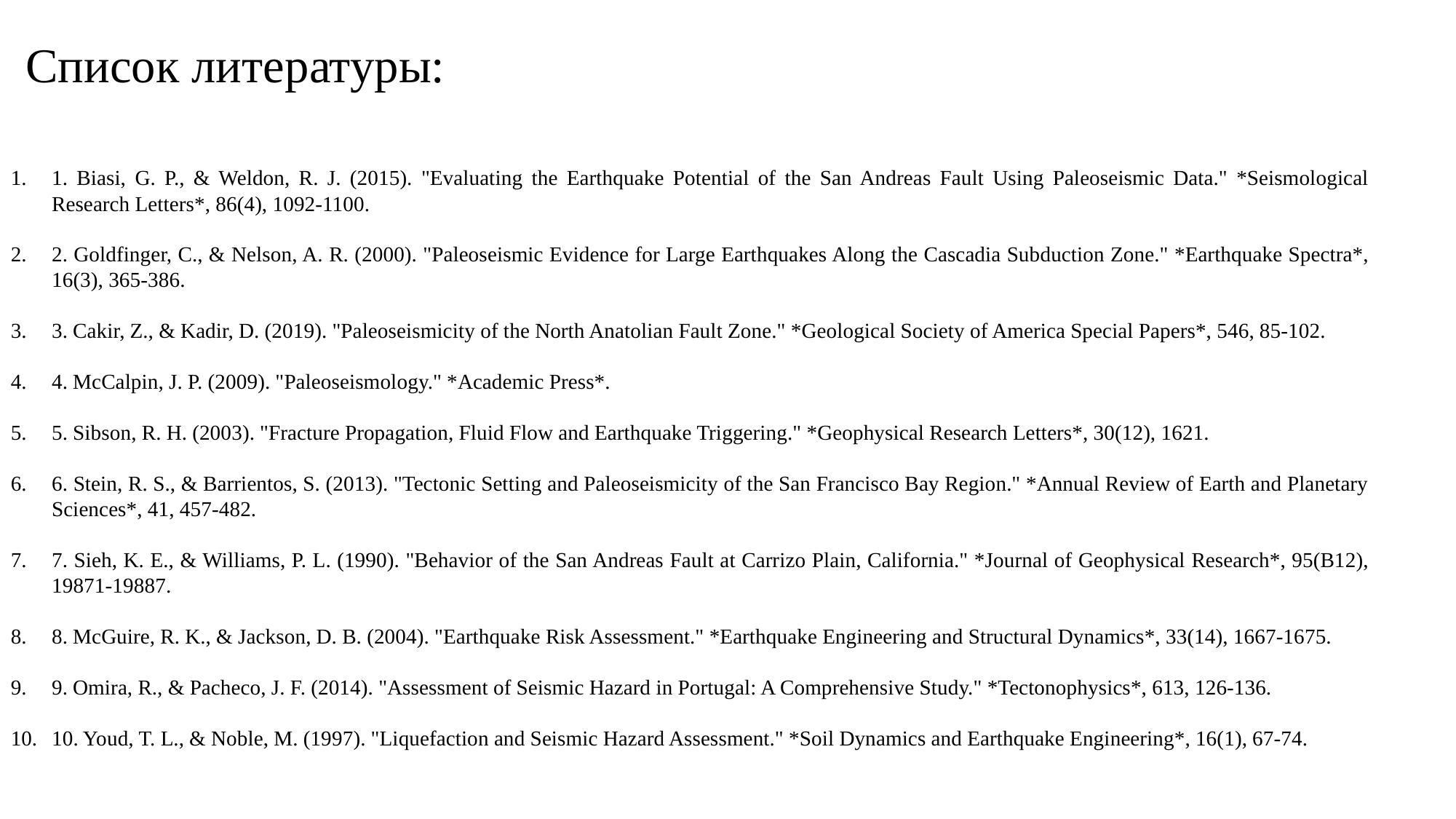

# Список литературы:

1. Biasi, G. P., & Weldon, R. J. (2015). "Evaluating the Earthquake Potential of the San Andreas Fault Using Paleoseismic Data." *Seismological Research Letters*, 86(4), 1092-1100.

2. Goldfinger, C., & Nelson, A. R. (2000). "Paleoseismic Evidence for Large Earthquakes Along the Cascadia Subduction Zone." *Earthquake Spectra*, 16(3), 365-386.

3. Cakir, Z., & Kadir, D. (2019). "Paleoseismicity of the North Anatolian Fault Zone." *Geological Society of America Special Papers*, 546, 85-102.

4. McCalpin, J. P. (2009). "Paleoseismology." *Academic Press*.

5. Sibson, R. H. (2003). "Fracture Propagation, Fluid Flow and Earthquake Triggering." *Geophysical Research Letters*, 30(12), 1621.

6. Stein, R. S., & Barrientos, S. (2013). "Tectonic Setting and Paleoseismicity of the San Francisco Bay Region." *Annual Review of Earth and Planetary Sciences*, 41, 457-482.

7. Sieh, K. E., & Williams, P. L. (1990). "Behavior of the San Andreas Fault at Carrizo Plain, California." *Journal of Geophysical Research*, 95(B12), 19871-19887.

8. McGuire, R. K., & Jackson, D. B. (2004). "Earthquake Risk Assessment." *Earthquake Engineering and Structural Dynamics*, 33(14), 1667-1675.

9. Omira, R., & Pacheco, J. F. (2014). "Assessment of Seismic Hazard in Portugal: A Comprehensive Study." *Tectonophysics*, 613, 126-136.

10. Youd, T. L., & Noble, M. (1997). "Liquefaction and Seismic Hazard Assessment." *Soil Dynamics and Earthquake Engineering*, 16(1), 67-74.